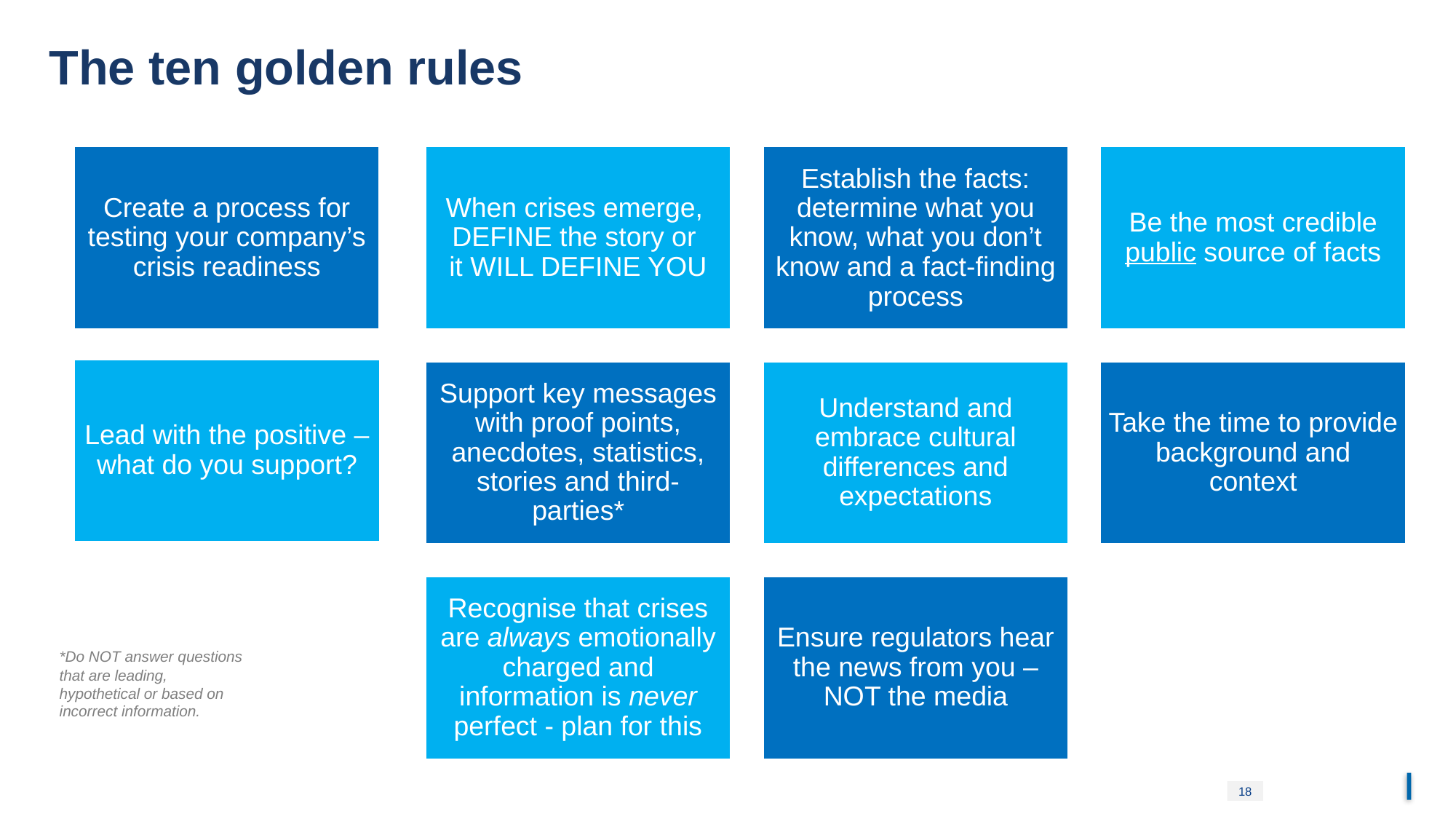

# The ten golden rules
Create a process for testing your company’s crisis readiness
When crises emerge,
DEFINE the story or
it WILL DEFINE YOU
Establish the facts: determine what you know, what you don’t know and a fact-finding process
Be the most credible public source of facts
Lead with the positive – what do you support?
Support key messages with proof points, anecdotes, statistics, stories and third-parties*
Understand and embrace cultural differences and expectations
Take the time to provide background and context
Recognise that crises are always emotionally charged and information is never perfect - plan for this
Ensure regulators hear the news from you – NOT the media
*Do NOT answer questions that are leading, hypothetical or based on incorrect information.
18